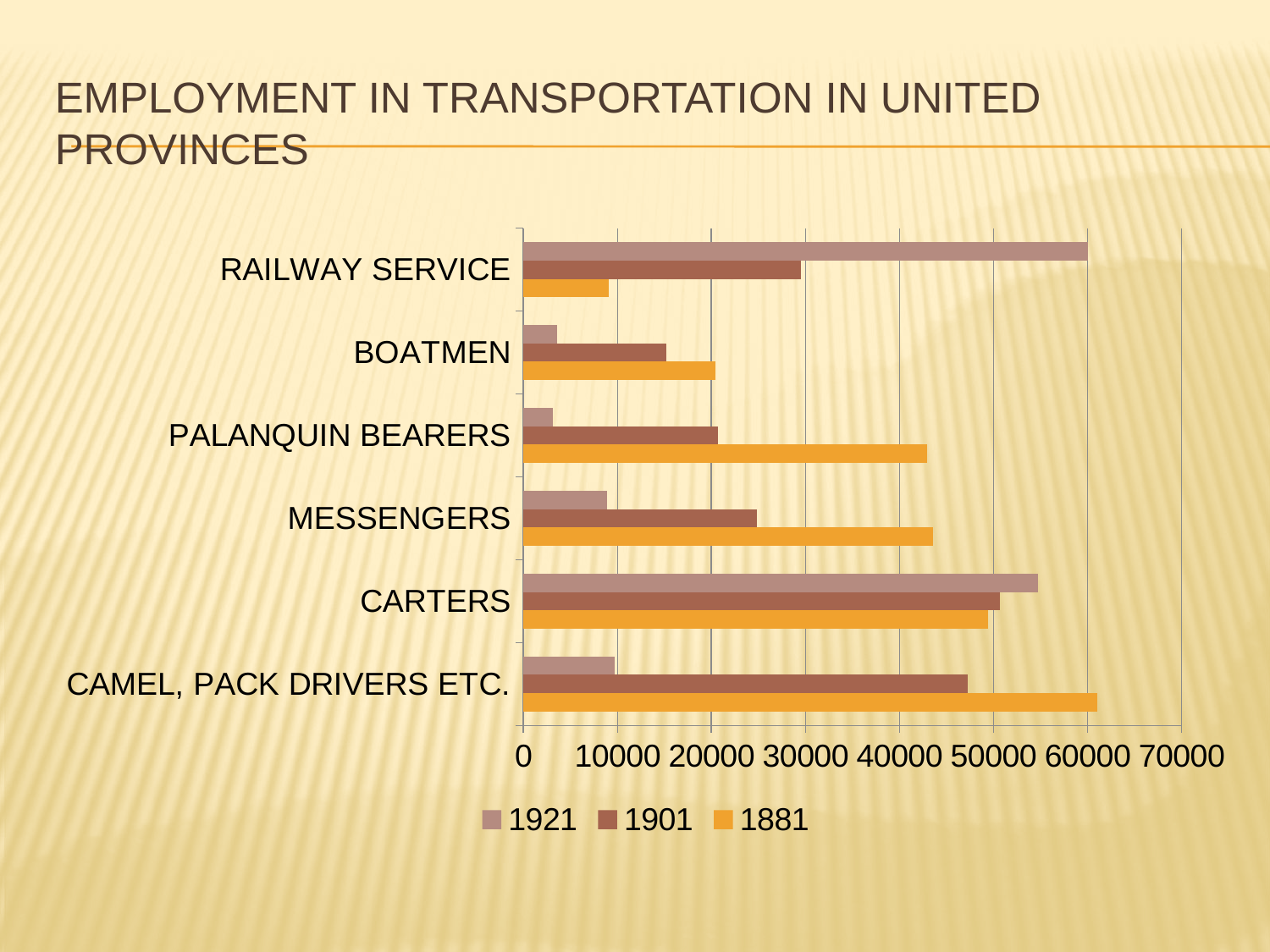

# EMPLOYMENT IN TRANSPORTATION IN UNITED PROVINCES

### Chart

| Category | 1881 | 1901 | 1921 |
|---|---|---|---|
| CAMEL, PACK DRIVERS ETC. | 61000.0 | 47300.0 | 9700.0 |
| CARTERS | 49400.0 | 50700.0 | 54700.0 |
| MESSENGERS | 43600.0 | 24800.0 | 8900.0 |
| PALANQUIN BEARERS | 42900.0 | 20700.0 | 3100.0 |
| BOATMEN | 20400.0 | 15200.0 | 3600.0 |
| RAILWAY SERVICE | 9100.0 | 29500.0 | 60000.0 |